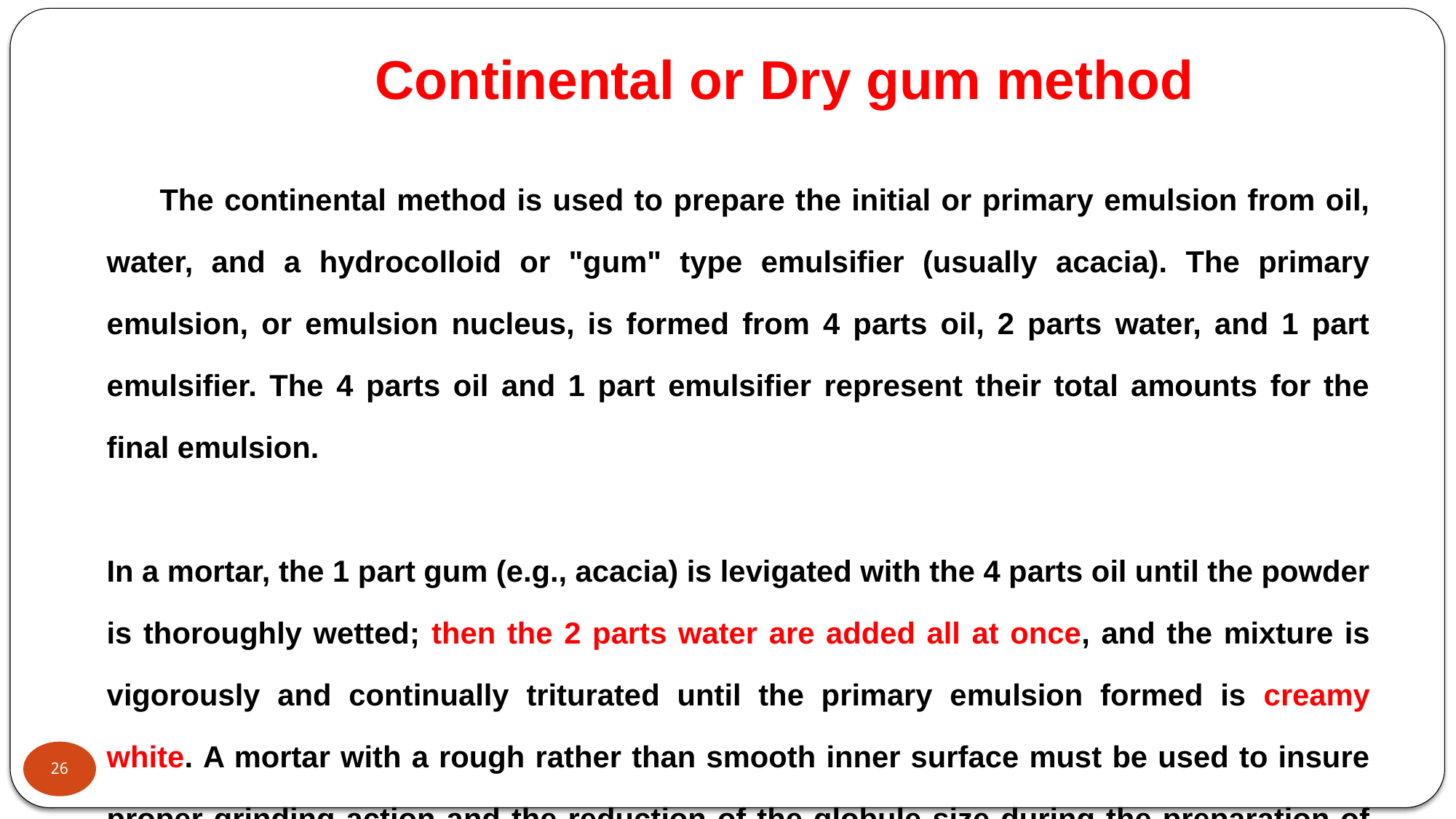

Continental or Dry gum method
     The continental method is used to prepare the initial or primary emulsion from oil, water, and a hydrocolloid or "gum" type emulsifier (usually acacia). The primary emulsion, or emulsion nucleus, is formed from 4 parts oil, 2 parts water, and 1 part emulsifier. The 4 parts oil and 1 part emulsifier represent their total amounts for the final emulsion.

In a mortar, the 1 part gum (e.g., acacia) is levigated with the 4 parts oil until the powder is thoroughly wetted; then the 2 parts water are added all at once, and the mixture is vigorously and continually triturated until the primary emulsion formed is creamy white. A mortar with a rough rather than smooth inner surface must be used to insure proper grinding action and the reduction of the globule size during the preparation of the emulsion.
26